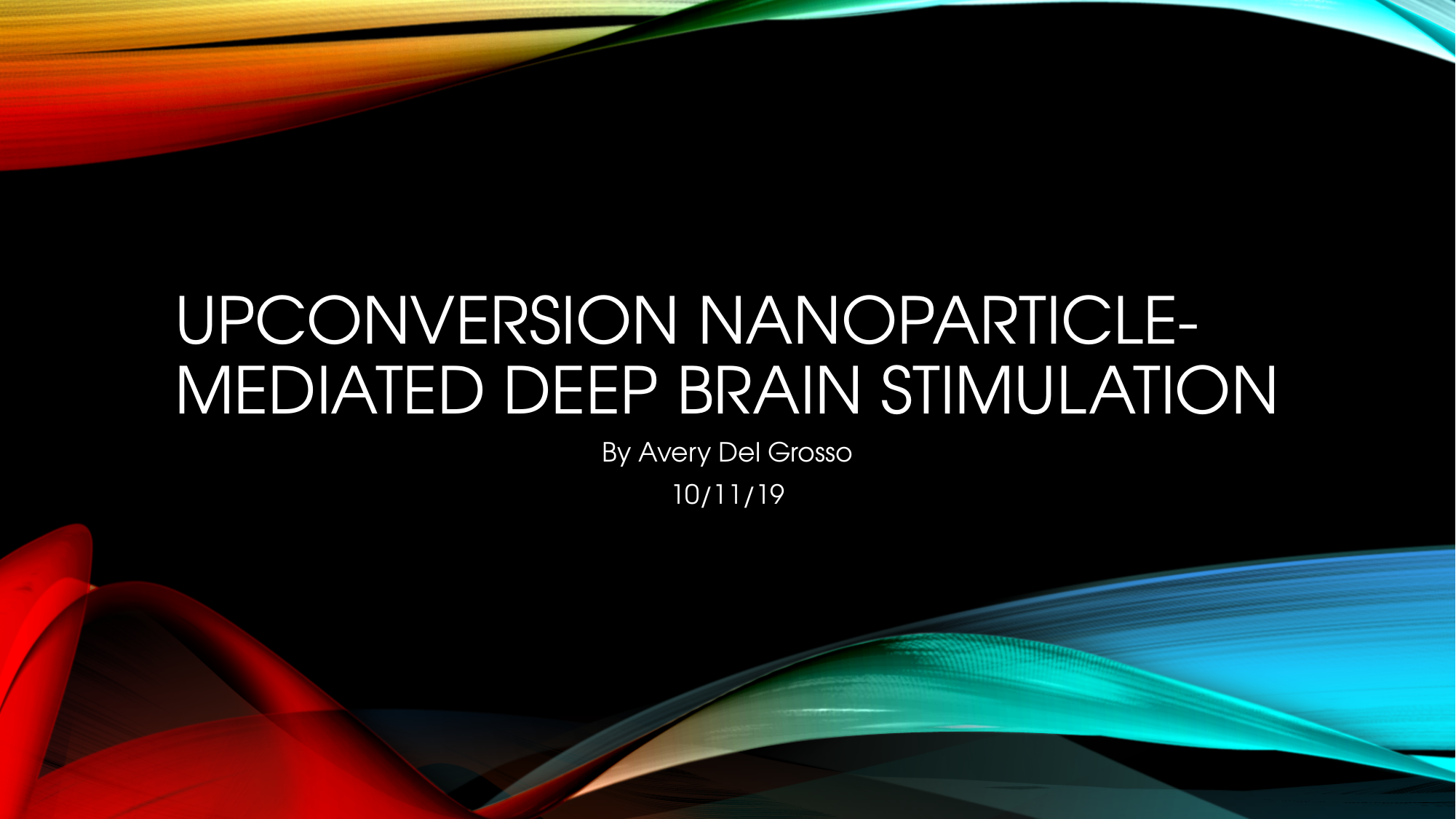

# Upconversion nanoparticle-mediated Deep Brain Stimulation
By Avery Del Grosso
10/11/19